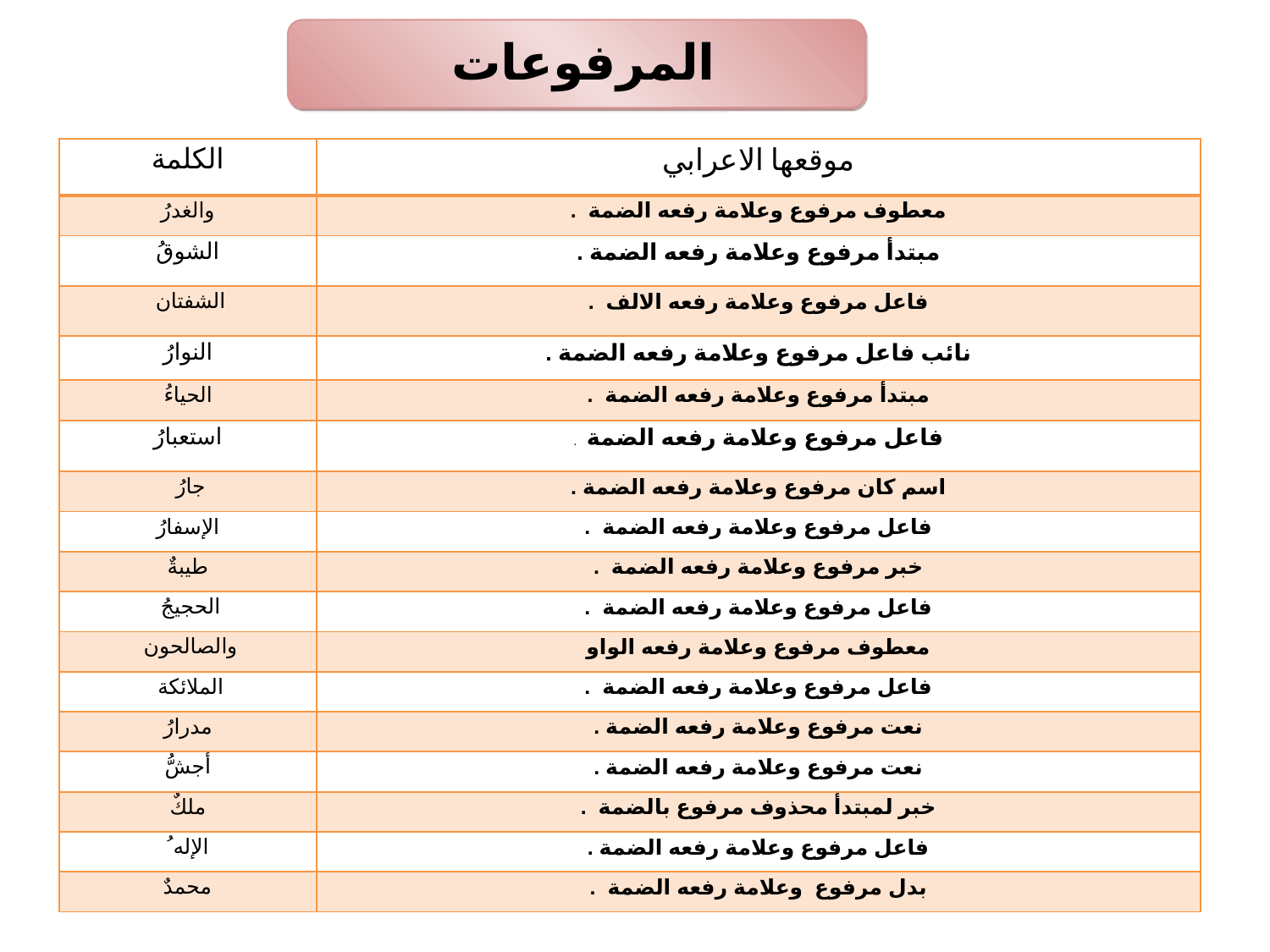

المرفوعات
| الكلمة | موقعها الاعرابي |
| --- | --- |
| والغدرُ | معطوف مرفوع وعلامة رفعه الضمة . |
| الشوقُ | مبتدأ مرفوع وعلامة رفعه الضمة . |
| الشفتان | فاعل مرفوع وعلامة رفعه الالف . |
| النوارُ | نائب فاعل مرفوع وعلامة رفعه الضمة . |
| الحياءُ | مبتدأ مرفوع وعلامة رفعه الضمة . |
| استعبارُ | فاعل مرفوع وعلامة رفعه الضمة . |
| جارُ | اسم كان مرفوع وعلامة رفعه الضمة . |
| الإسفارُ | فاعل مرفوع وعلامة رفعه الضمة . |
| طيبةٌ | خبر مرفوع وعلامة رفعه الضمة . |
| الحجيجُ | فاعل مرفوع وعلامة رفعه الضمة . |
| والصالحون | معطوف مرفوع وعلامة رفعه الواو |
| الملائكة | فاعل مرفوع وعلامة رفعه الضمة . |
| مدرارُ | نعت مرفوع وعلامة رفعه الضمة . |
| أجشُّ | نعت مرفوع وعلامة رفعه الضمة . |
| ملكٌ | خبر لمبتدأ محذوف مرفوع بالضمة . |
| الإله ُ | فاعل مرفوع وعلامة رفعه الضمة . |
| محمدٌ | بدل مرفوع وعلامة رفعه الضمة . |